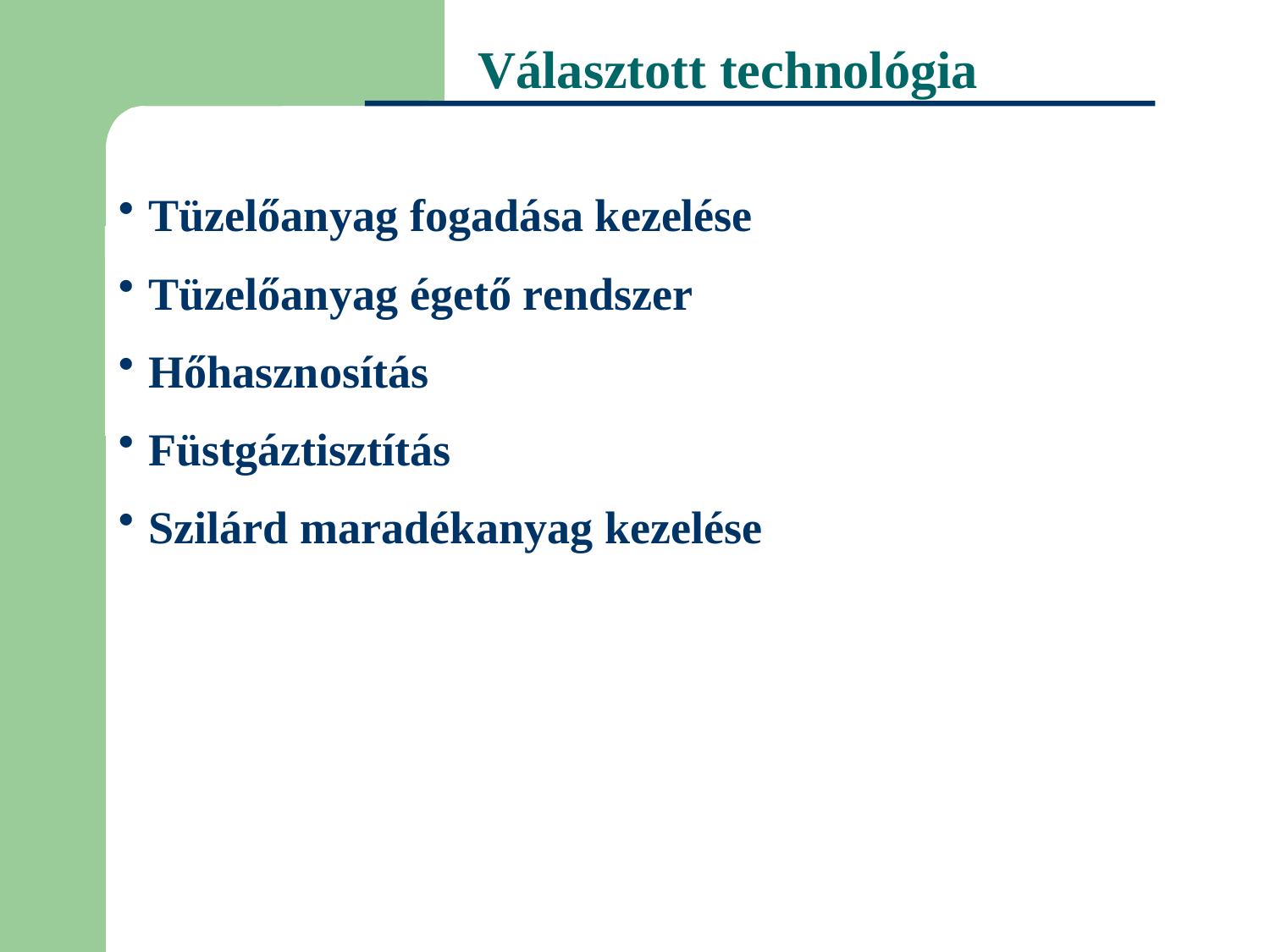

Választott technológia

Tüzelőanyag fogadása kezelése
Tüzelőanyag égető rendszer
Hőhasznosítás
Füstgáztisztítás
Szilárd maradékanyag kezelése